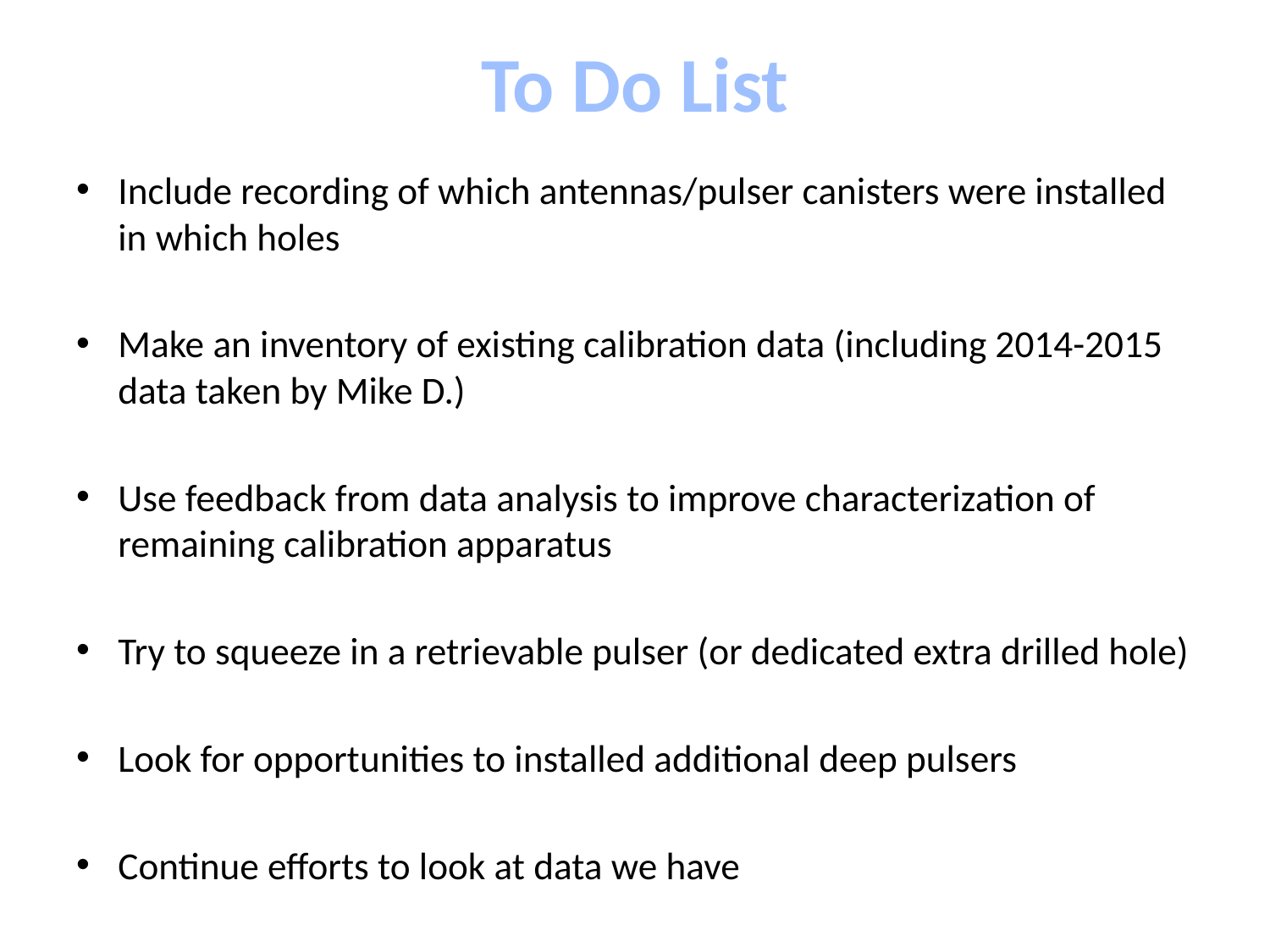

# To Do List
Include recording of which antennas/pulser canisters were installed in which holes

Make an inventory of existing calibration data (including 2014-2015 data taken by Mike D.)

Use feedback from data analysis to improve characterization of remaining calibration apparatus

Try to squeeze in a retrievable pulser (or dedicated extra drilled hole)

Look for opportunities to installed additional deep pulsers

Continue efforts to look at data we have